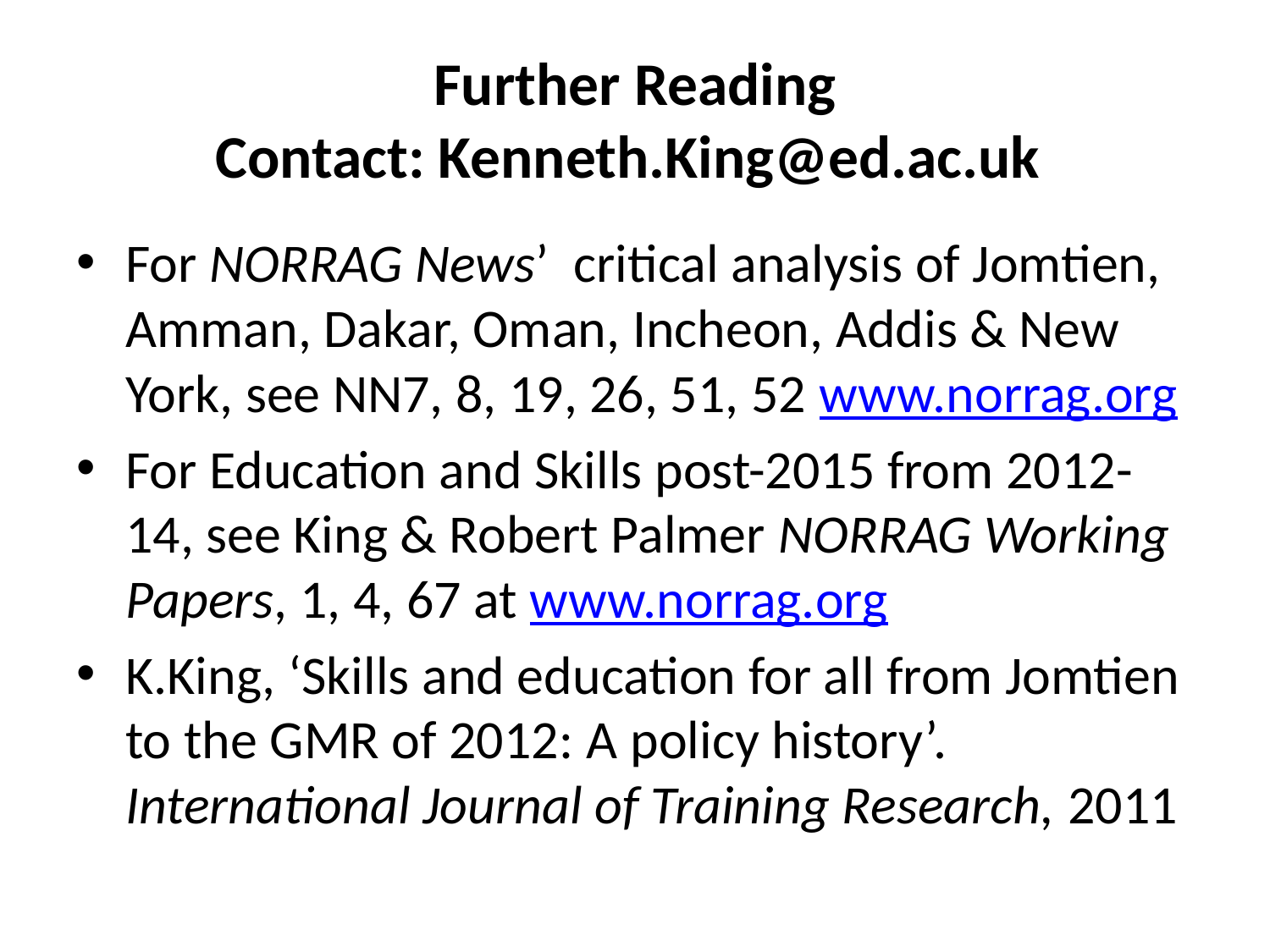

# Further Reading Contact: Kenneth.King@ed.ac.uk
For NORRAG News’  critical analysis of Jomtien, Amman, Dakar, Oman, Incheon, Addis & New York, see NN7, 8, 19, 26, 51, 52 www.norrag.org
For Education and Skills post-2015 from 2012-14, see King & Robert Palmer NORRAG Working Papers, 1, 4, 67 at www.norrag.org
K.King, ‘Skills and education for all from Jomtien  to the GMR of 2012: A policy history’. International Journal of Training Research, 2011